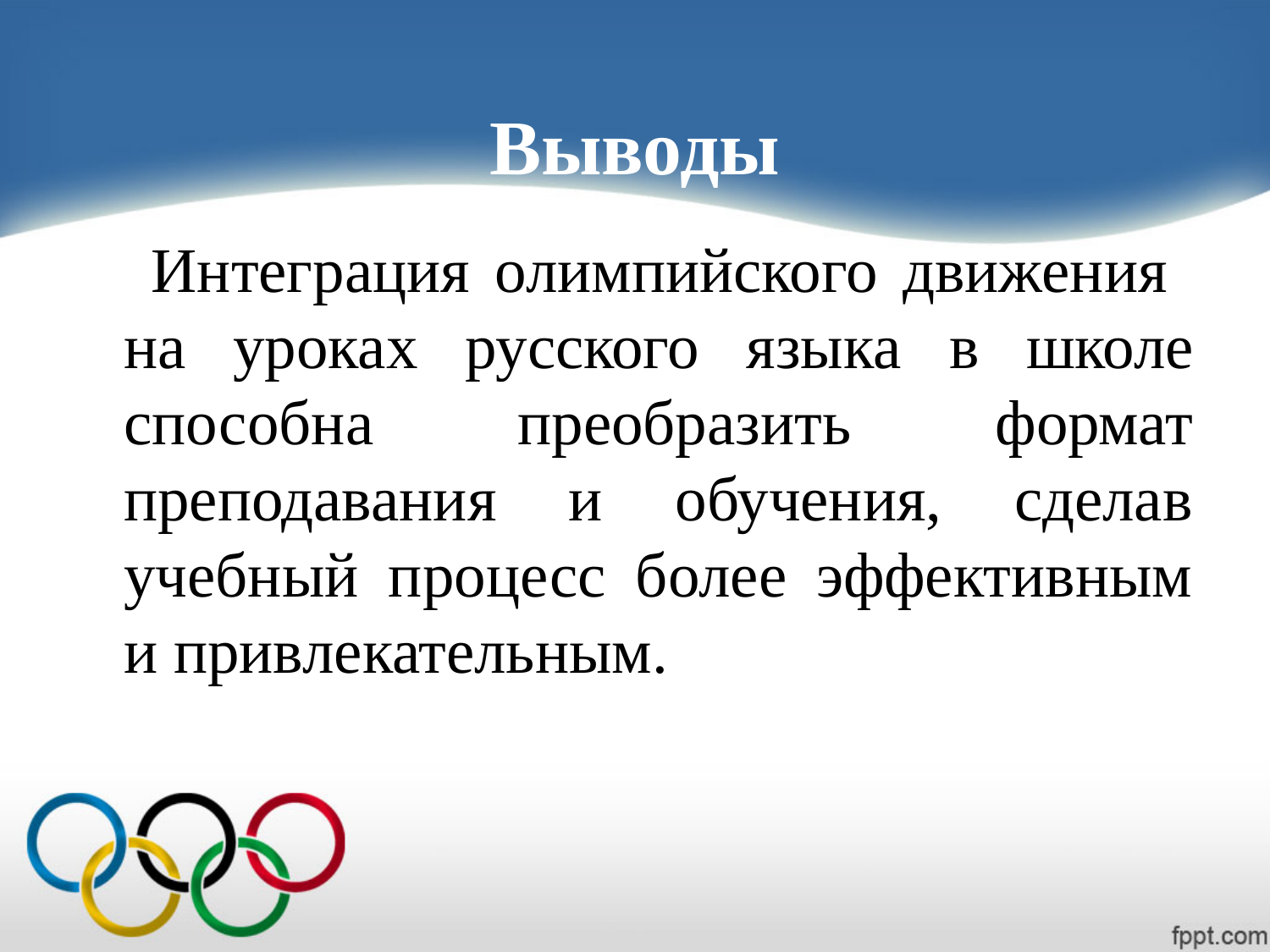

# Выводы
   Интеграция олимпийского движения  на уроках русского языка в школе способна преобразить формат преподавания и обучения, сделав учебный процесс более эффективным и привлекательным.